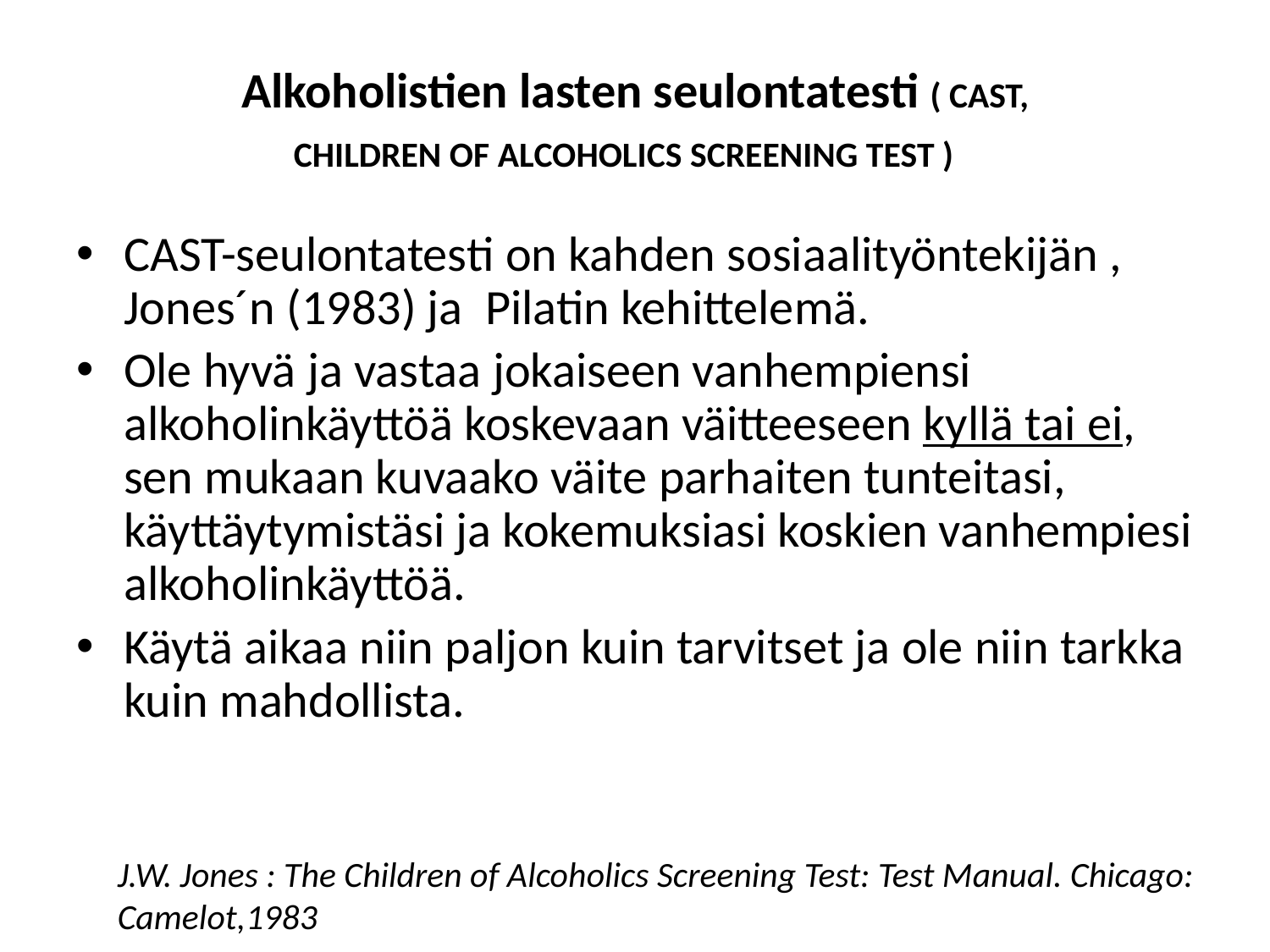

# Alkoholistien lasten seulontatesti ( CAST, CHILDREN OF ALCOHOLICS SCREENING TEST )
CAST-seulontatesti on kahden sosiaalityöntekijän , Jones´n (1983) ja  Pilatin kehittelemä.
Ole hyvä ja vastaa jokaiseen vanhempiensi alkoholinkäyttöä koskevaan väitteeseen kyllä tai ei, sen mukaan kuvaako väite parhaiten tunteitasi, käyttäytymistäsi ja kokemuksiasi koskien vanhempiesi alkoholinkäyttöä.
Käytä aikaa niin paljon kuin tarvitset ja ole niin tarkka kuin mahdollista.
J.W. Jones : The Children of Alcoholics Screening Test: Test Manual. Chicago: Camelot,1983